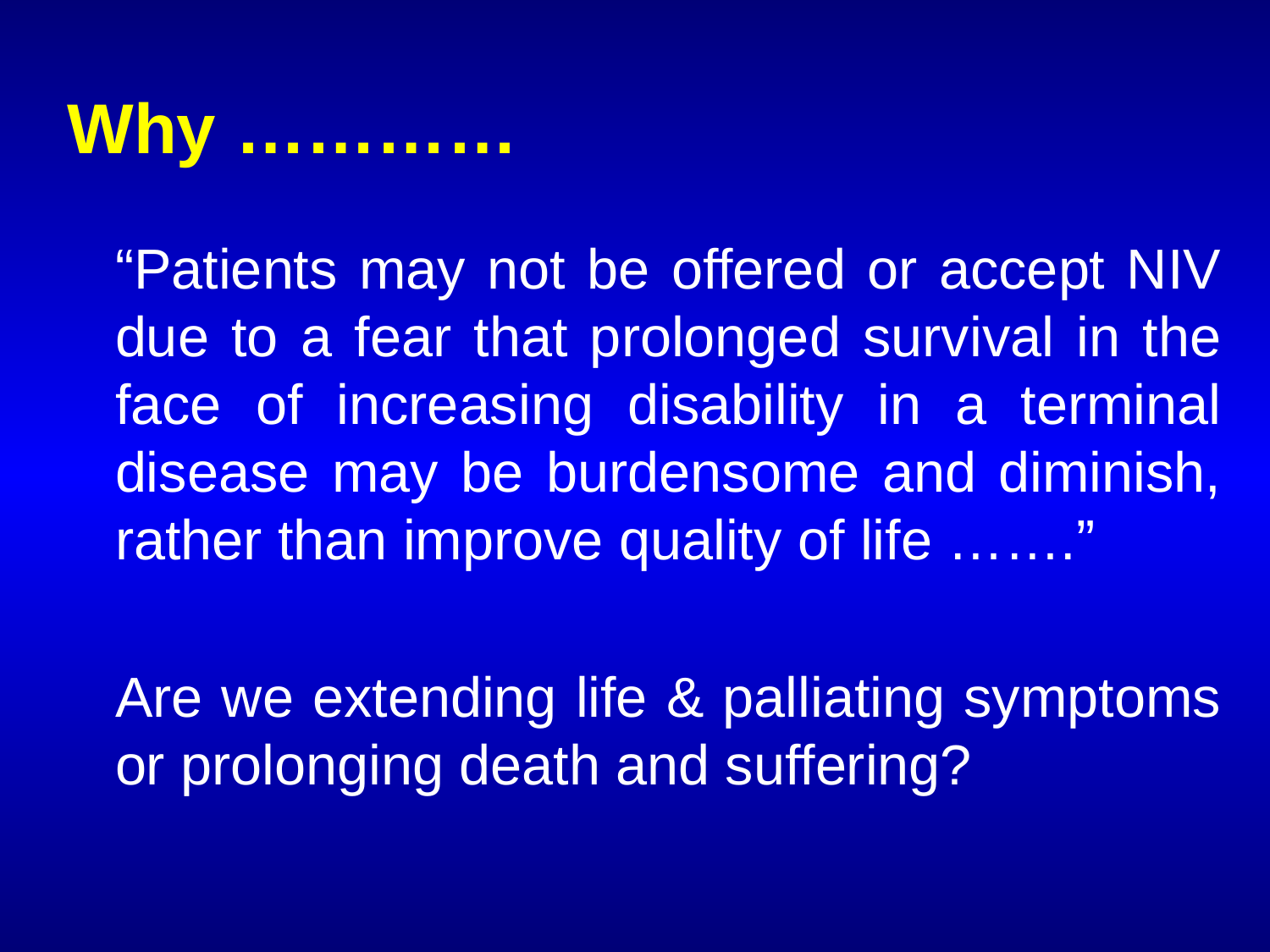

# Why …………
	“Patients may not be offered or accept NIV due to a fear that prolonged survival in the face of increasing disability in a terminal disease may be burdensome and diminish, rather than improve quality of life …….”

	Are we extending life & palliating symptoms or prolonging death and suffering?